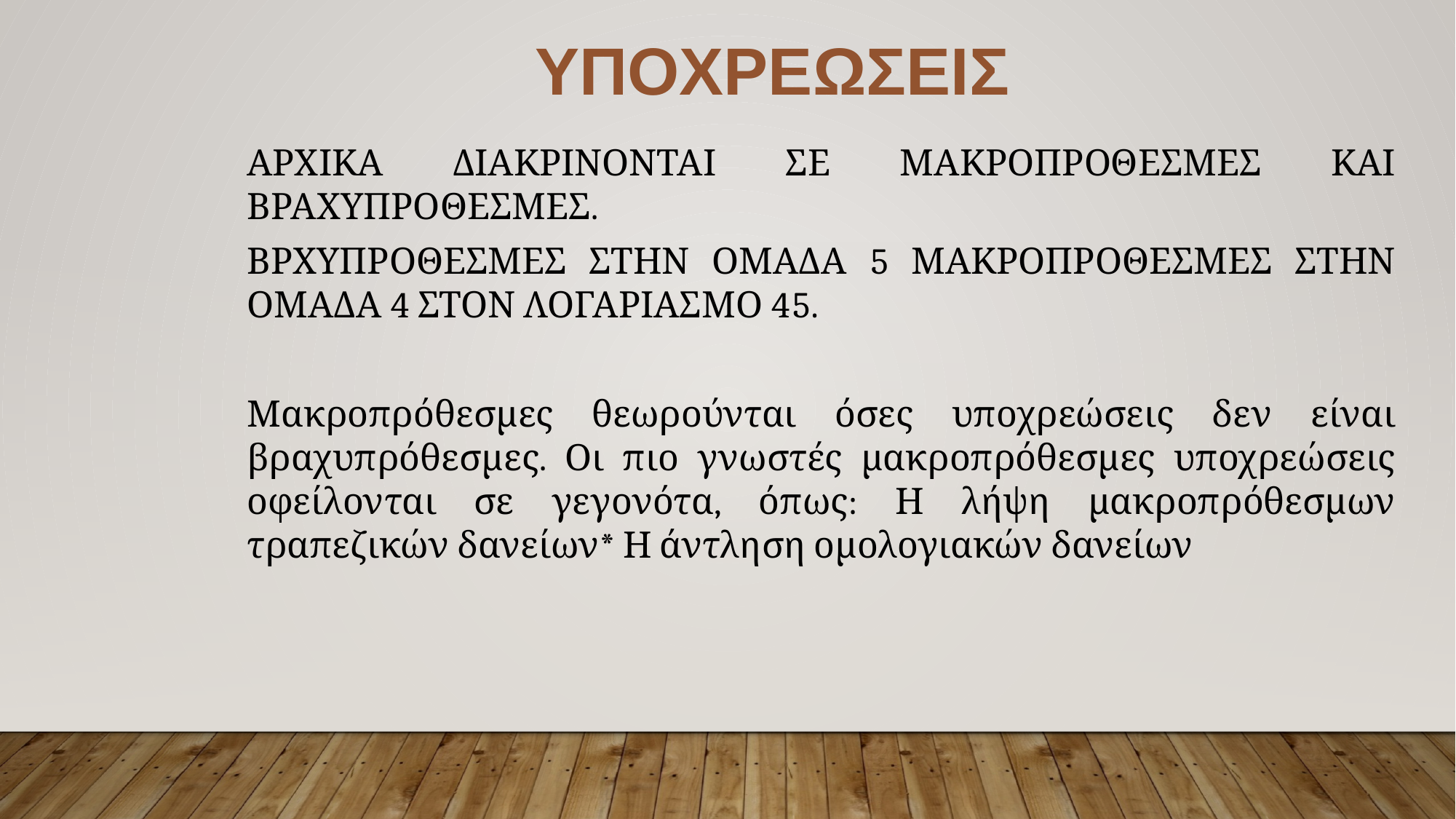

ΥΠΟΧΡΕΩΣΕΙΣ
ΑΡΧΙΚΑ ΔΙΑΚΡΙΝΟΝΤΑΙ ΣΕ ΜΑΚΡΟΠΡΟΘΕΣΜΕΣ ΚΑΙ ΒΡΑΧΥΠΡΟΘΕΣΜΕΣ.
ΒΡΧΥΠΡΟΘΕΣΜΕΣ ΣΤΗΝ ΟΜΑΔΑ 5 ΜΑΚΡΟΠΡΟΘΕΣΜΕΣ ΣΤΗΝ ΟΜΑΔΑ 4 ΣΤΟΝ ΛΟΓΑΡΙΑΣΜΟ 45.

Μακροπρόθεσμες θεωρούνται όσες υποχρεώσεις δεν είναι βραχυπρόθεσμες. Οι πιο γνωστές μακροπρόθεσμες υποχρεώσεις οφείλονται σε γεγονότα, όπως: Η λήψη μακροπρόθεσμων τραπεζικών δανείων* Η άντληση ομολογιακών δανείων